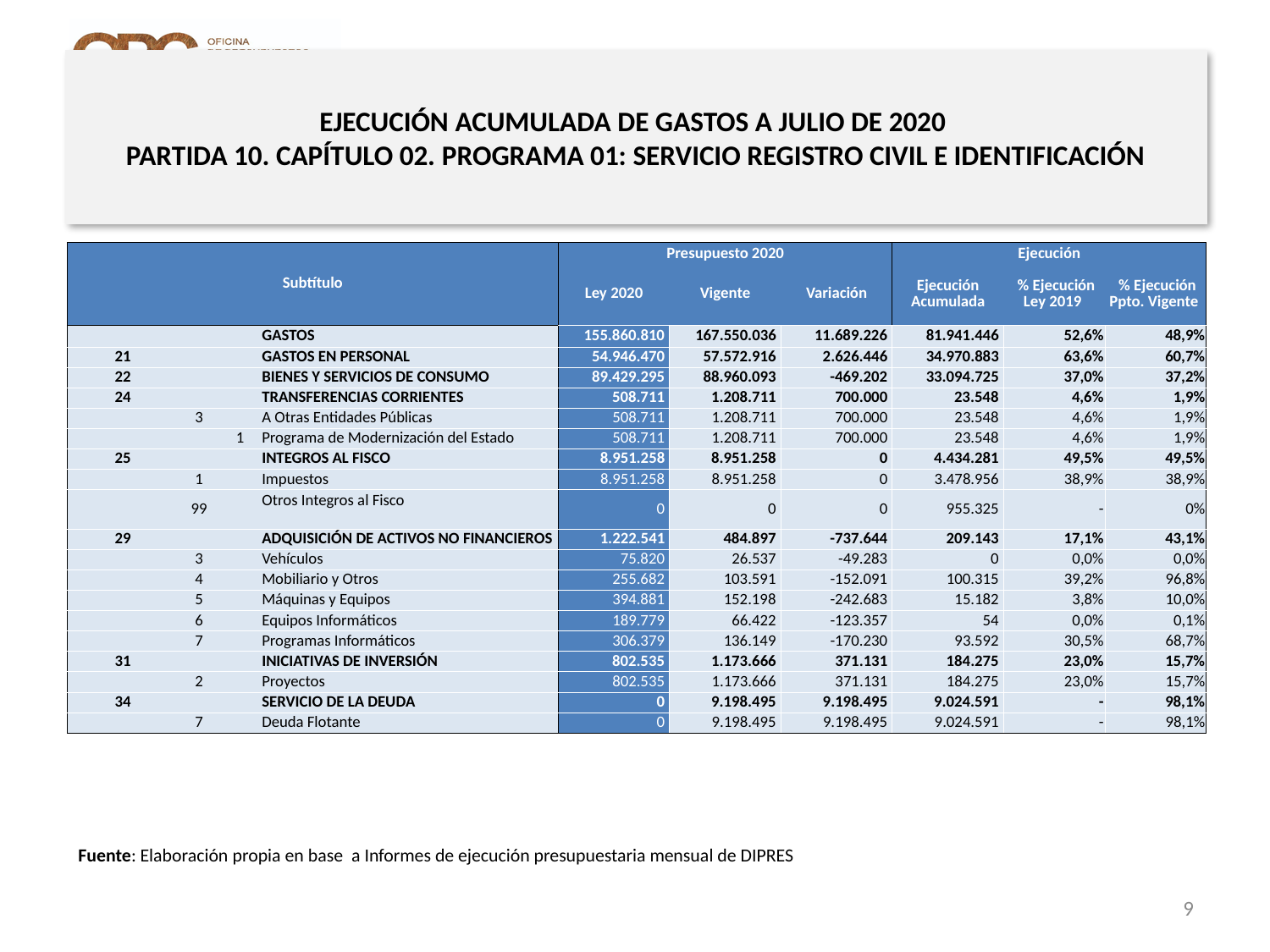

# EJECUCIÓN ACUMULADA DE GASTOS A JULIO DE 2020 PARTIDA 10. CAPÍTULO 02. PROGRAMA 01: SERVICIO REGISTRO CIVIL E IDENTIFICACIÓN
en miles de pesos 2020
| Subtítulo |  |  |  | Presupuesto 2020 |  |  | Ejecución |  |  |
| --- | --- | --- | --- | --- | --- | --- | --- | --- | --- |
|  |  |  |  | Ley 2020 | Vigente | Variación | Ejecución Acumulada | % Ejecución Ley 2019 | % Ejecución Ppto. Vigente |
|  |  |  | GASTOS | 155.860.810 | 167.550.036 | 11.689.226 | 81.941.446 | 52,6% | 48,9% |
| 21 |  |  | GASTOS EN PERSONAL | 54.946.470 | 57.572.916 | 2.626.446 | 34.970.883 | 63,6% | 60,7% |
| 22 |  |  | BIENES Y SERVICIOS DE CONSUMO | 89.429.295 | 88.960.093 | -469.202 | 33.094.725 | 37,0% | 37,2% |
| 24 |  |  | TRANSFERENCIAS CORRIENTES | 508.711 | 1.208.711 | 700.000 | 23.548 | 4,6% | 1,9% |
|  | 3 |  | A Otras Entidades Públicas | 508.711 | 1.208.711 | 700.000 | 23.548 | 4,6% | 1,9% |
|  |  | 1 | Programa de Modernización del Estado | 508.711 | 1.208.711 | 700.000 | 23.548 | 4,6% | 1,9% |
| 25 |  |  | INTEGROS AL FISCO | 8.951.258 | 8.951.258 | 0 | 4.434.281 | 49,5% | 49,5% |
|  | 1 |  | Impuestos | 8.951.258 | 8.951.258 | 0 | 3.478.956 | 38,9% | 38,9% |
|  | 99 |  | Otros Integros al Fisco | 0 | 0 | 0 | 955.325 | - | 0% |
| 29 |  |  | ADQUISICIÓN DE ACTIVOS NO FINANCIEROS | 1.222.541 | 484.897 | -737.644 | 209.143 | 17,1% | 43,1% |
|  | 3 |  | Vehículos | 75.820 | 26.537 | -49.283 | 0 | 0,0% | 0,0% |
|  | 4 |  | Mobiliario y Otros | 255.682 | 103.591 | -152.091 | 100.315 | 39,2% | 96,8% |
|  | 5 |  | Máquinas y Equipos | 394.881 | 152.198 | -242.683 | 15.182 | 3,8% | 10,0% |
|  | 6 |  | Equipos Informáticos | 189.779 | 66.422 | -123.357 | 54 | 0,0% | 0,1% |
|  | 7 |  | Programas Informáticos | 306.379 | 136.149 | -170.230 | 93.592 | 30,5% | 68,7% |
| 31 |  |  | INICIATIVAS DE INVERSIÓN | 802.535 | 1.173.666 | 371.131 | 184.275 | 23,0% | 15,7% |
|  | 2 |  | Proyectos | 802.535 | 1.173.666 | 371.131 | 184.275 | 23,0% | 15,7% |
| 34 |  |  | SERVICIO DE LA DEUDA | 0 | 9.198.495 | 9.198.495 | 9.024.591 | - | 98,1% |
|  | 7 |  | Deuda Flotante | 0 | 9.198.495 | 9.198.495 | 9.024.591 | - | 98,1% |
Fuente: Elaboración propia en base  a Informes de ejecución presupuestaria mensual de DIPRES
9